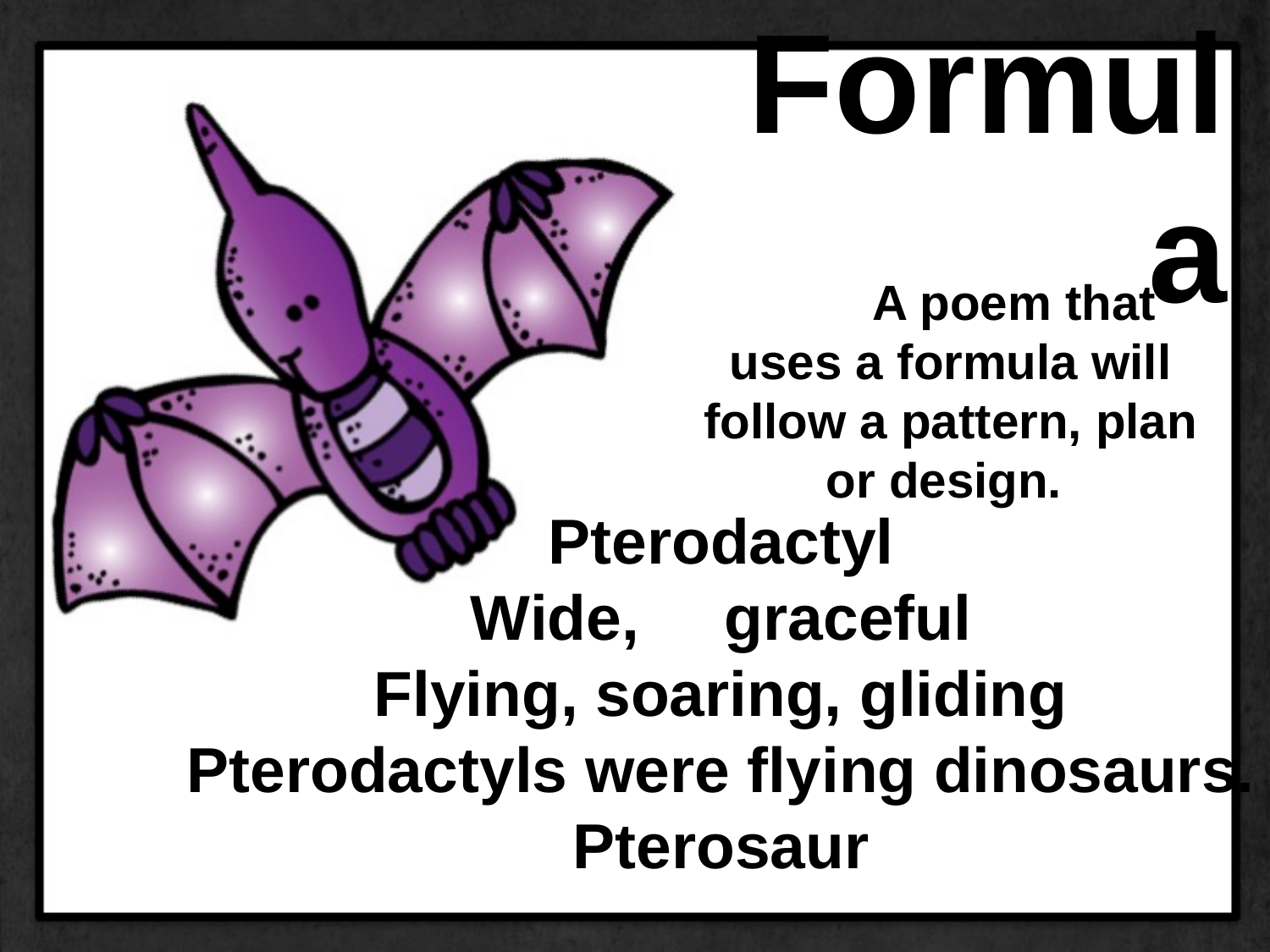

# Formula
	A poem that uses a formula will follow a pattern, plan or design.
Pterodactyl
Wide,	graceful
Flying, soaring, gliding
Pterodactyls were flying dinosaurs.
Pterosaur